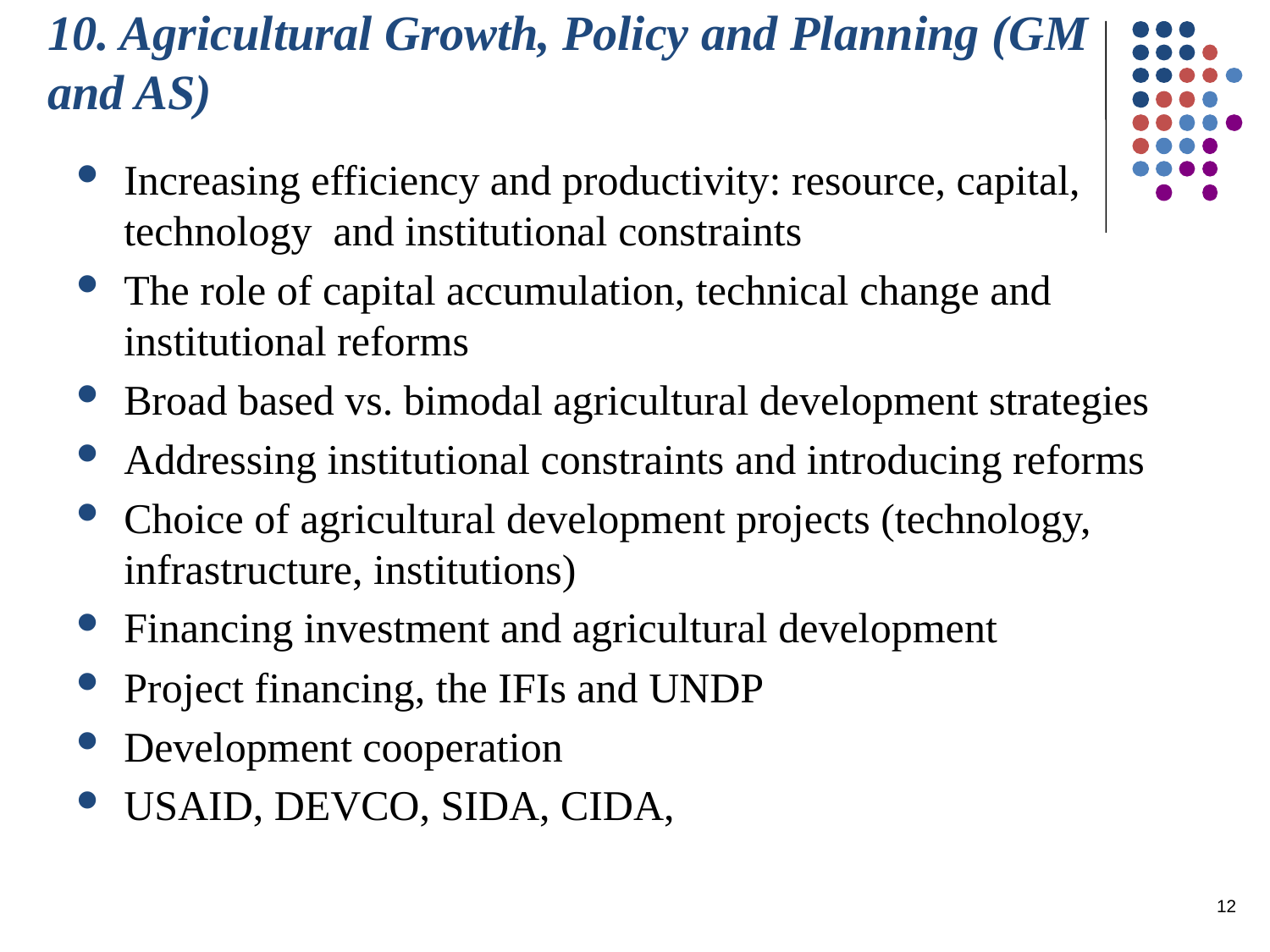

# 10. Agricultural Growth, Policy and Planning (GM and AS)
Increasing efficiency and productivity: resource, capital, technology  and institutional constraints
The role of capital accumulation, technical change and institutional reforms
Broad based vs. bimodal agricultural development strategies
Addressing institutional constraints and introducing reforms
Choice of agricultural development projects (technology, infrastructure, institutions)
Financing investment and agricultural development
Project financing, the IFIs and UNDP
Development cooperation
USAID, DEVCO, SIDA, CIDA,

12